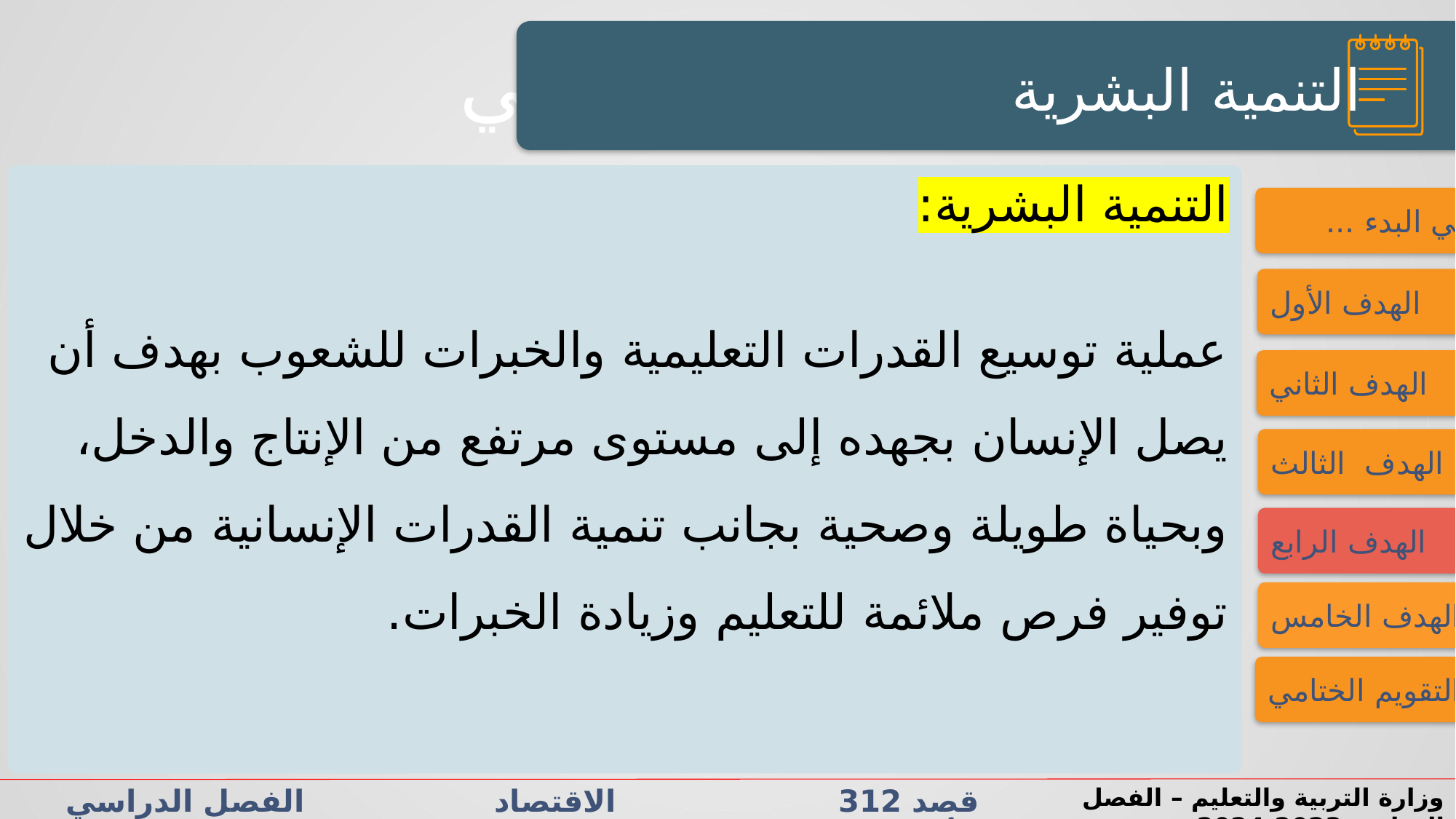

النشاط الاستهلالي
النشاط الاستهلالي

التنمية البشرية
التنمية البشرية:

عملية توسيع القدرات التعليمية والخبرات للشعوب بهدف أن يصل الإنسان بجهده إلى مستوى مرتفع من الإنتاج والدخل، وبحياة طويلة وصحية بجانب تنمية القدرات الإنسانية من خلال توفير فرص ملائمة للتعليم وزيادة الخبرات.

فــــي البدء ...
الهدف الأول
الهدف الثاني
الهدف  الثالث
الهدف الرابع
الهدف الخامس
التقويم الختامي
قصد 312                     الاقتصاد                  الفصل الدراسي الأول                   الدرس 3-4:  التنمية الاقتصادية
وزارة التربية والتعليم – الفصل الدراسي2023-2024